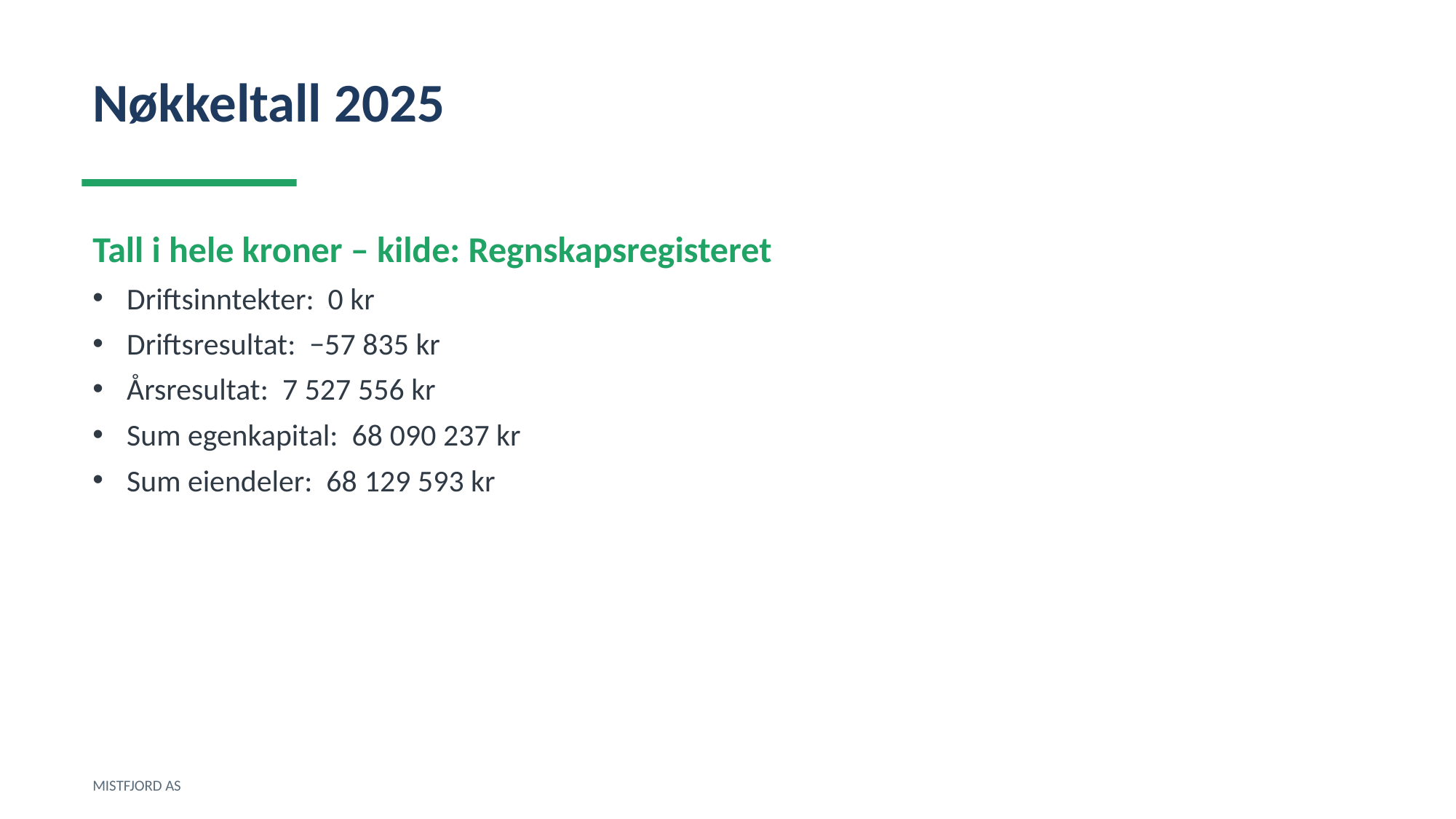

Nøkkeltall 2025

Tall i hele kroner – kilde: Regnskapsregisteret
Driftsinntekter:  0 kr
Driftsresultat:  −57 835 kr
Årsresultat:  7 527 556 kr
Sum egenkapital:  68 090 237 kr
Sum eiendeler:  68 129 593 kr
MISTFJORD AS